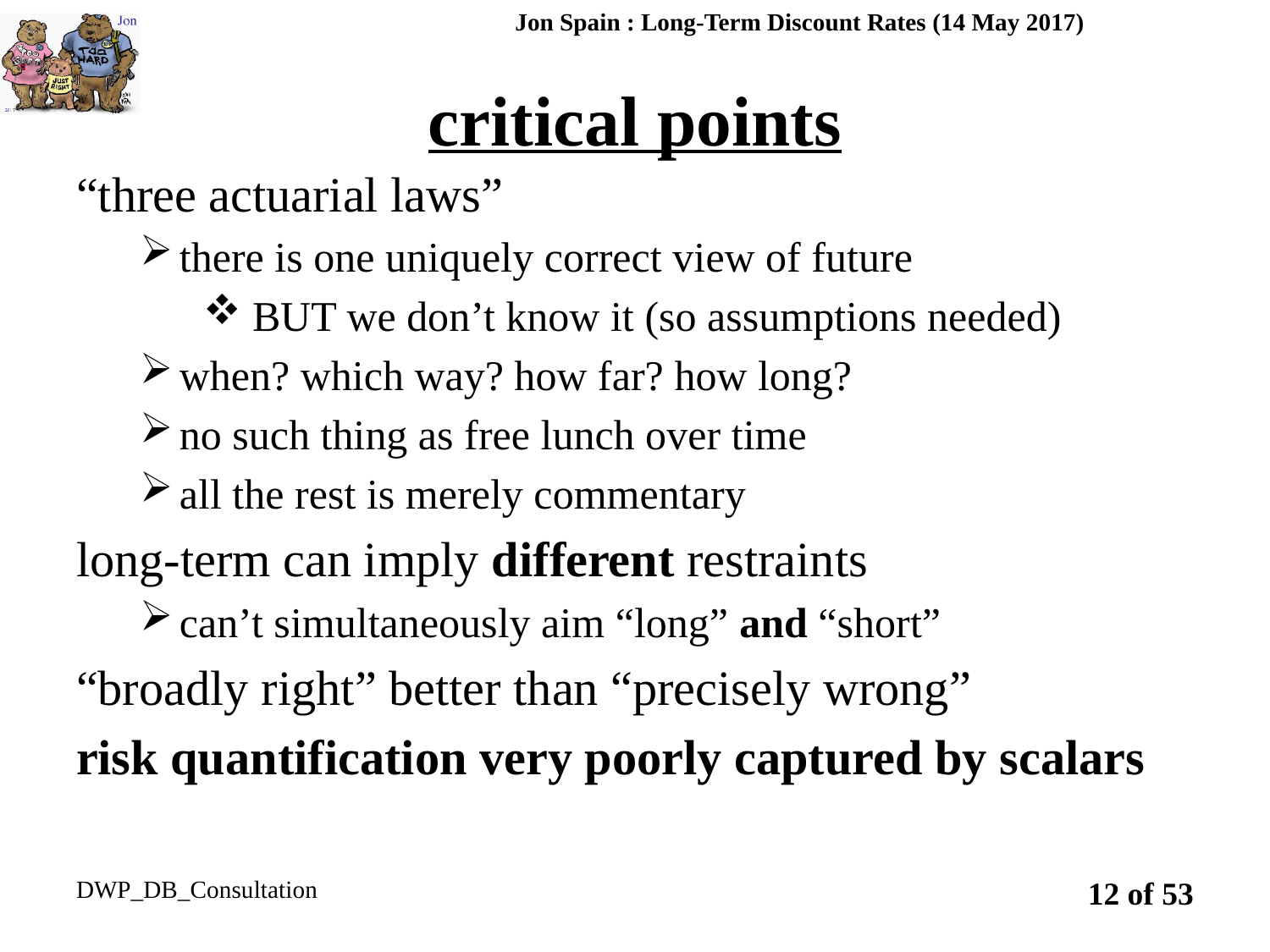

Jon Spain : Long-Term Discount Rates (14 May 2017)
# critical points
“three actuarial laws”
there is one uniquely correct view of future
 BUT we don’t know it (so assumptions needed)
when? which way? how far? how long?
no such thing as free lunch over time
all the rest is merely commentary
long-term can imply different restraints
can’t simultaneously aim “long” and “short”
“broadly right” better than “precisely wrong”
risk quantification very poorly captured by scalars

DWP_DB_Consultation
12 of 53